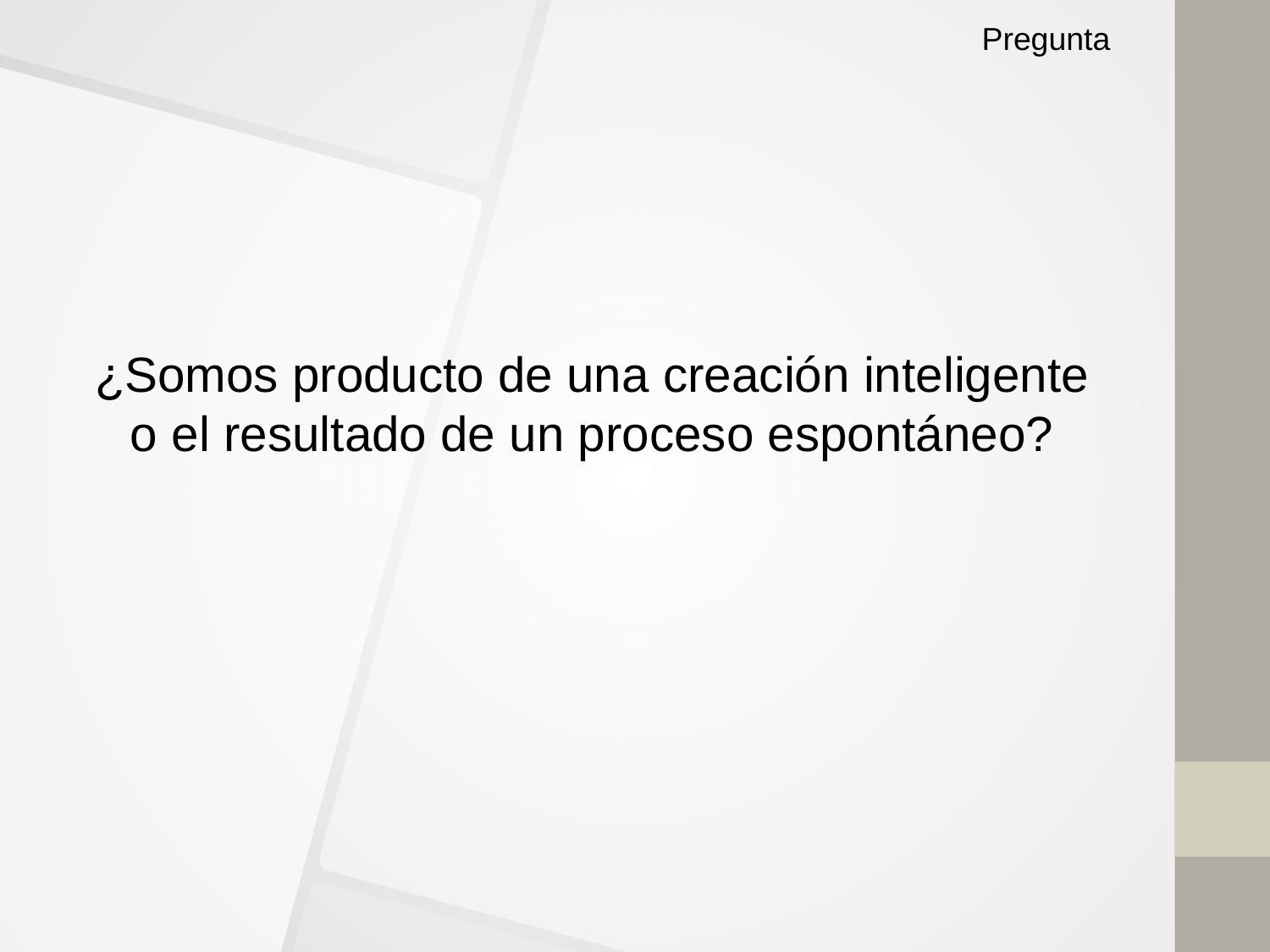

Pregunta
#
¿Somos producto de una creación inteligente o el resultado de un proceso espontáneo?